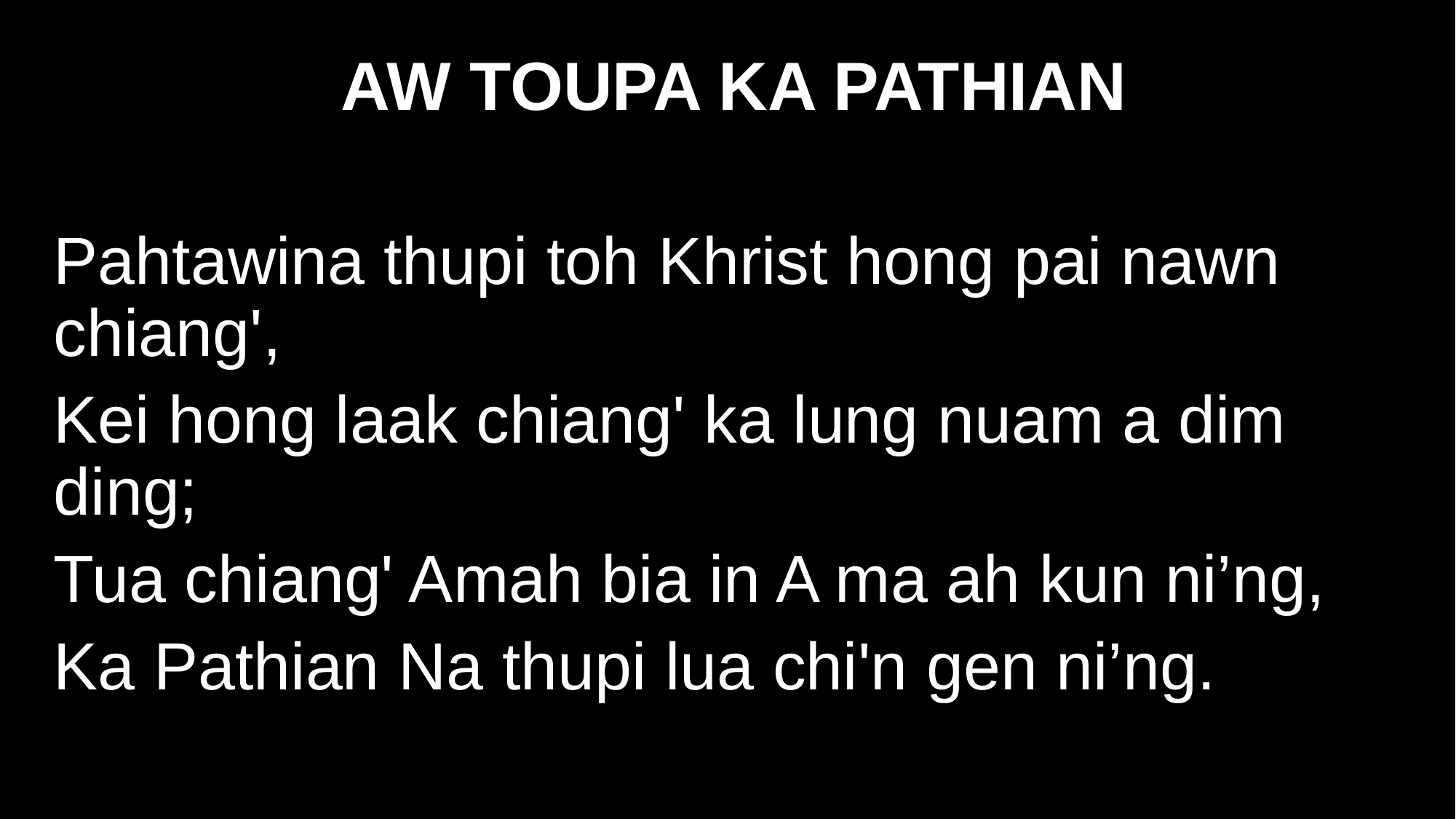

AW TOUPA KA PATHIAN
Pahtawina thupi toh Khrist hong pai nawn chiang',
Kei hong laak chiang' ka lung nuam a dim ding;
Tua chiang' Amah bia in A ma ah kun ni’ng,
Ka Pathian Na thupi lua chi'n gen ni’ng.